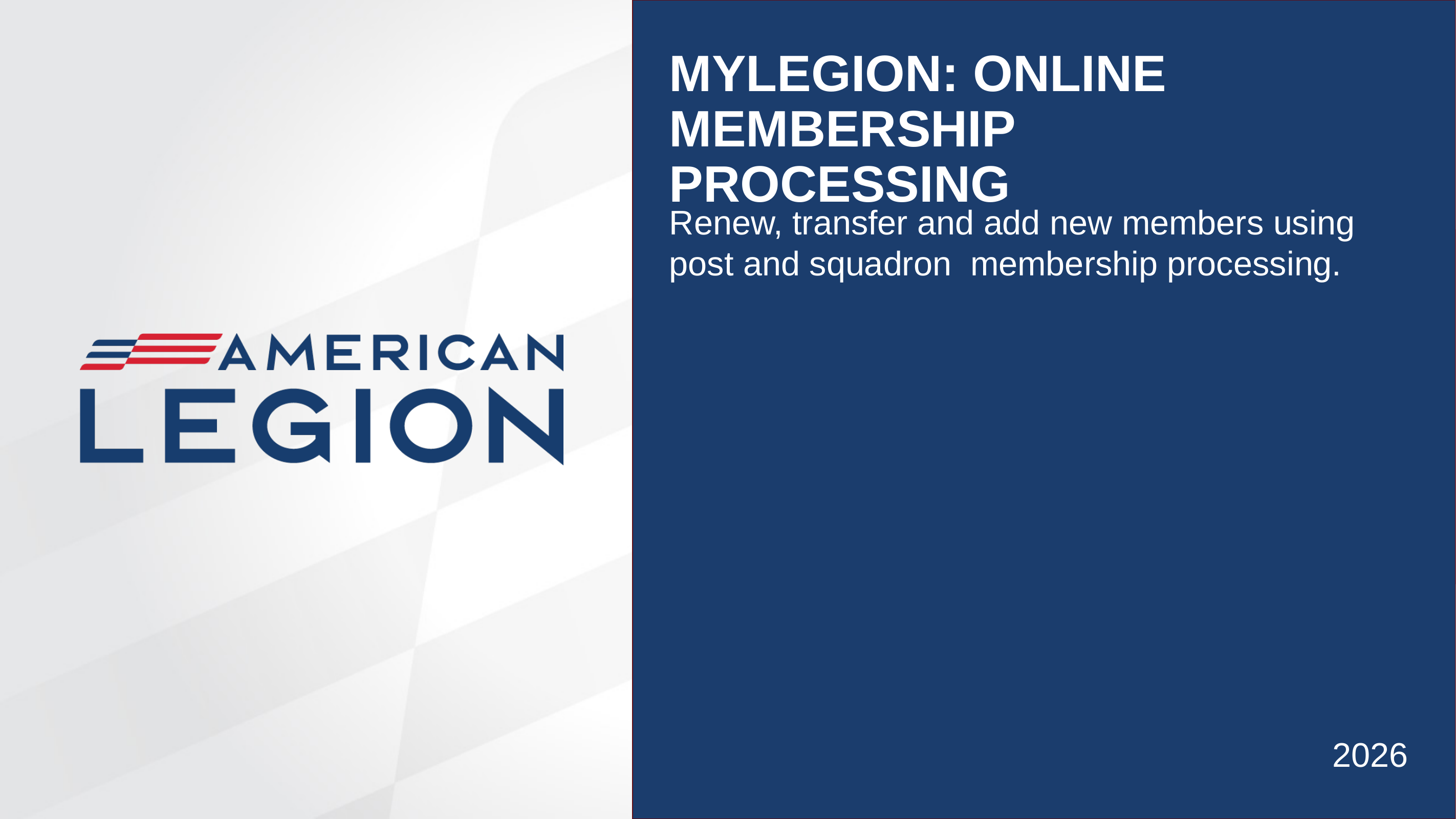

MYLEGION: ONLINE MEMBERSHIP PROCESSING
Renew, transfer and add new members using post and squadron  membership processing.

2026